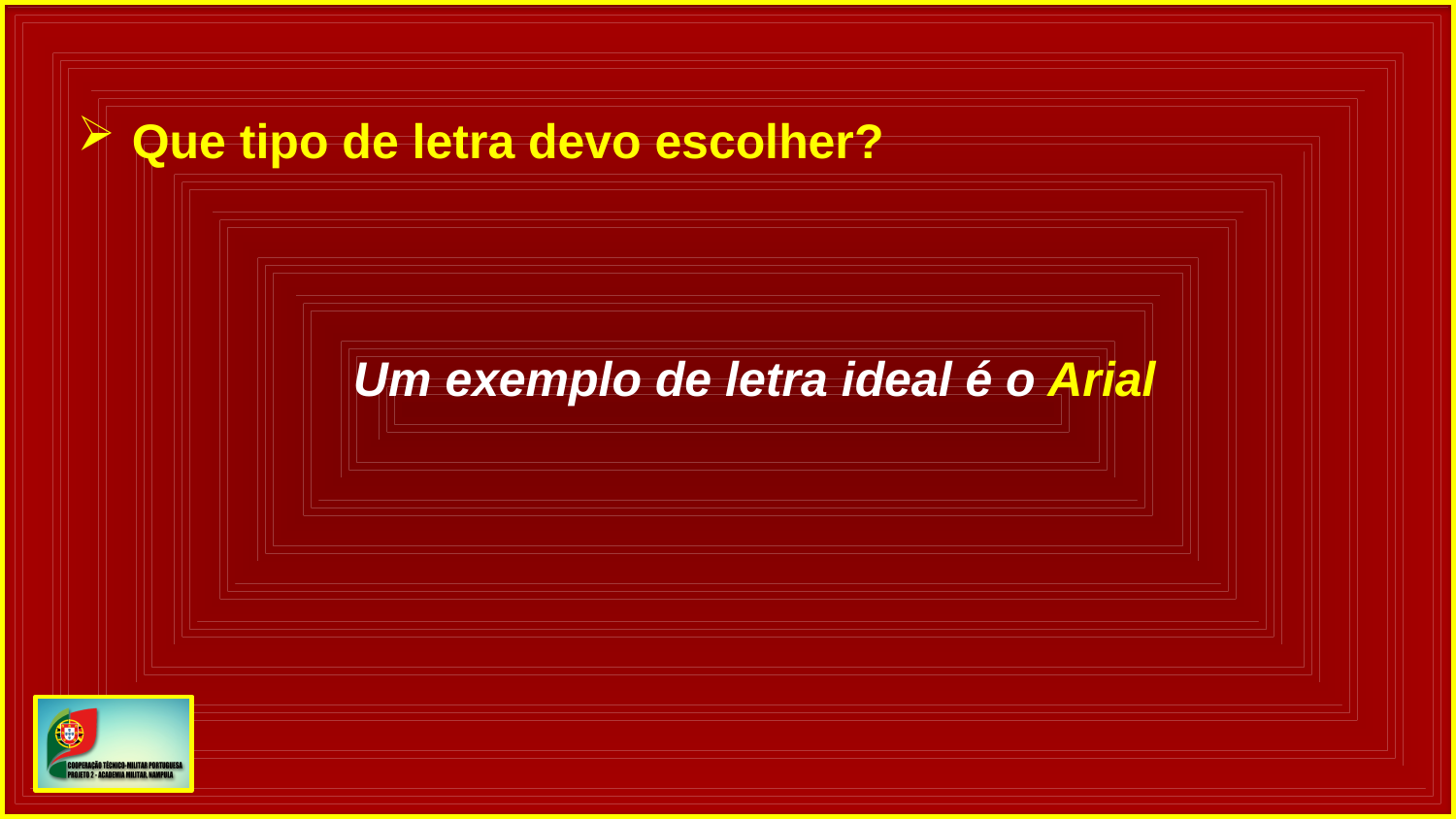

Que tipo de letra devo escolher?

Um exemplo de letra ideal é o Arial